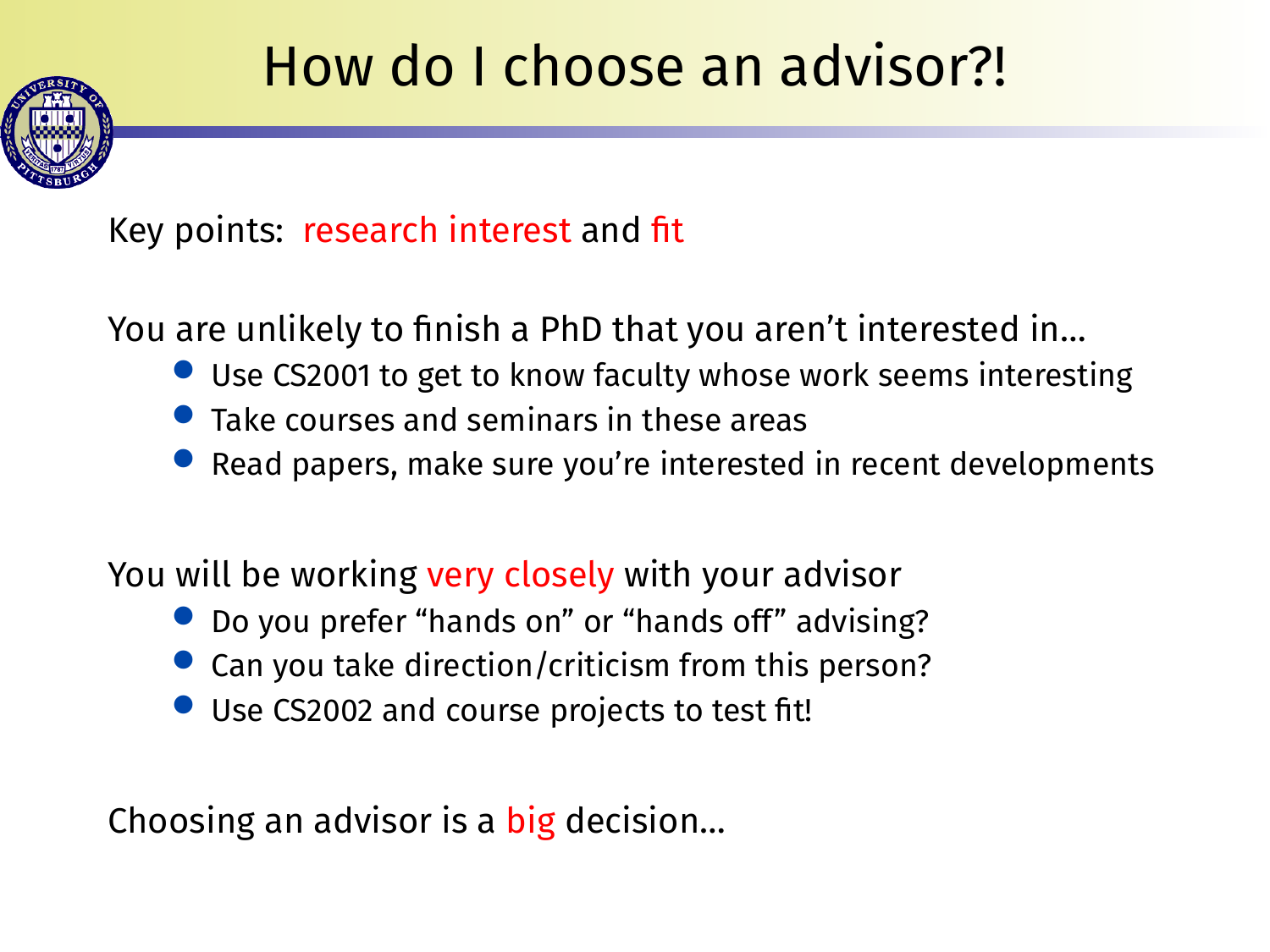

# How do I choose an advisor?!
Key points:  research interest and fit

You are unlikely to finish a PhD that you aren’t interested in…
Use CS2001 to get to know faculty whose work seems interesting
Take courses and seminars in these areas
Read papers, make sure you’re interested in recent developments

You will be working very closely with your advisor
Do you prefer “hands on” or “hands off” advising?
Can you take direction/criticism from this person?
Use CS2002 and course projects to test fit!

Choosing an advisor is a big decision…